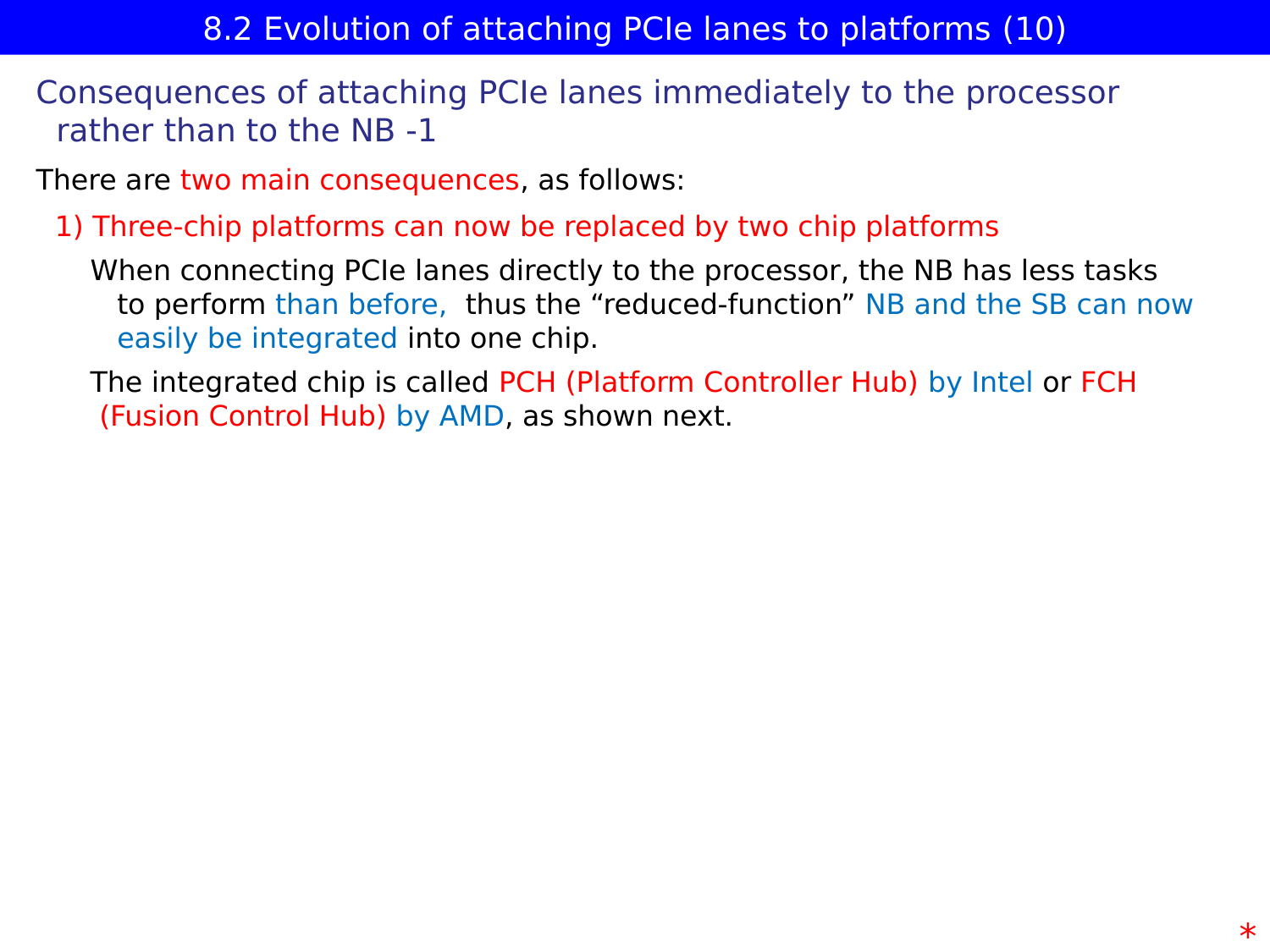

# 8.2 Evolution of attaching PCIe lanes to platforms (10)
Consequences of attaching PCIe lanes immediately to the processor
  rather than to the NB -1
There are two main consequences, as follows:
1) Three-chip platforms can now be replaced by two chip platforms
    When connecting PCIe lanes directly to the processor, the NB has less tasks
       to perform than before,  thus the “reduced-function” NB and the SB can now
       easily be integrated into one chip.
    The integrated chip is called PCH (Platform Controller Hub) by Intel or FCH
     (Fusion Control Hub) by AMD, as shown next.

*